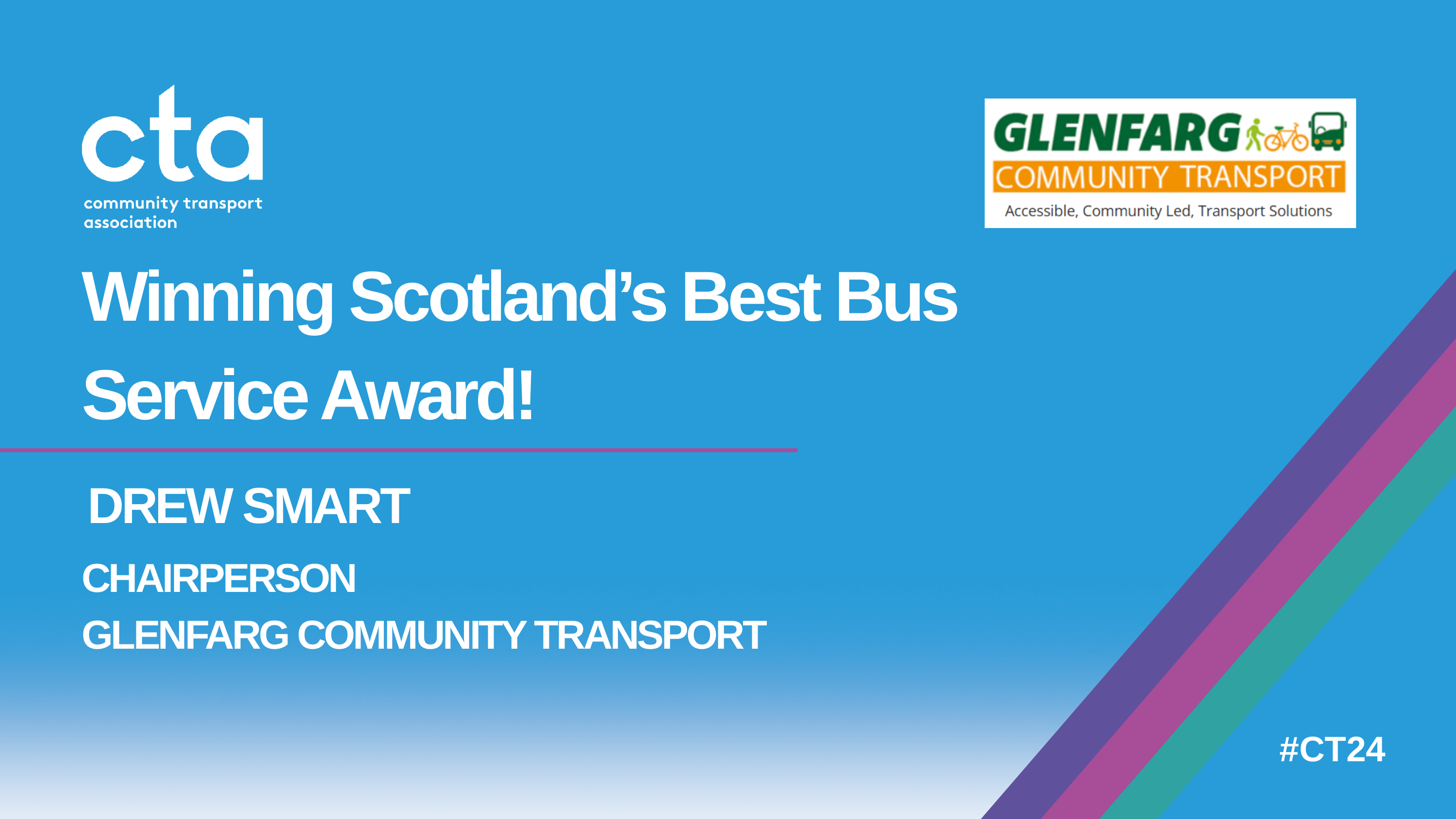

Winning Scotland’s Best Bus Service Award!
DREW SMART
CHAIRPERSON
GLENFARG COMMUNITY TRANSPORT
#CT24